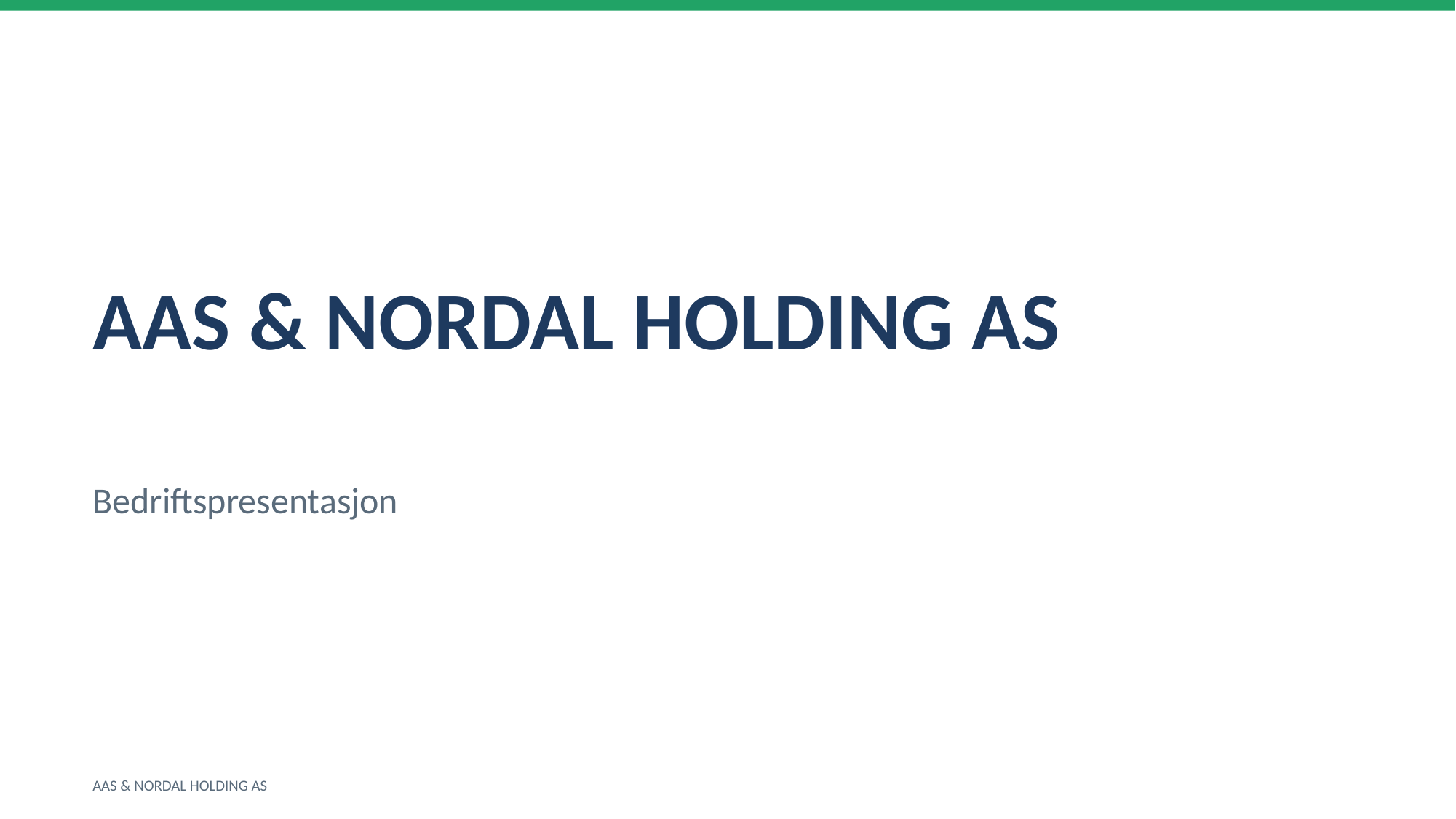

AAS & NORDAL HOLDING AS
Bedriftspresentasjon
AAS & NORDAL HOLDING AS